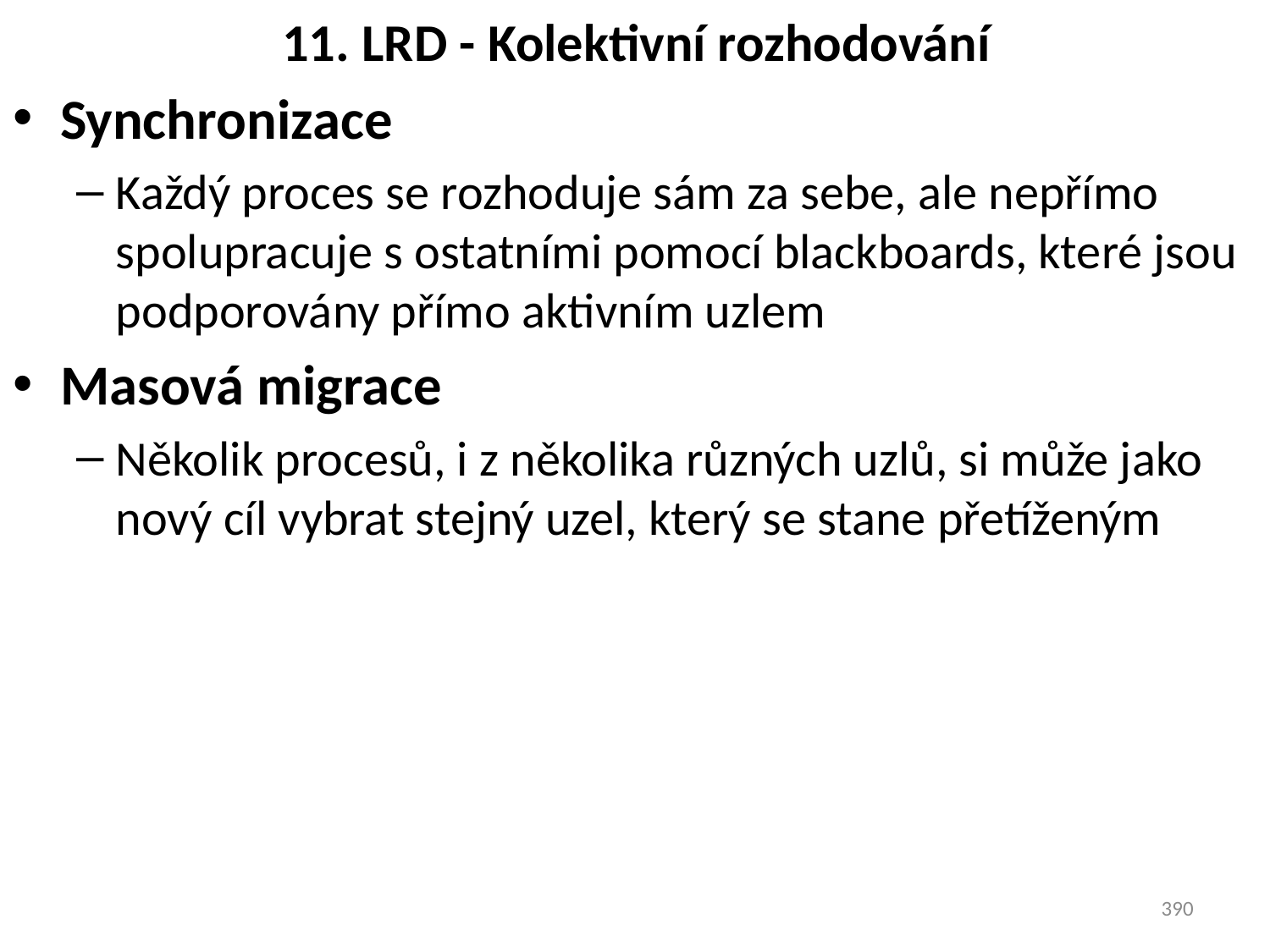

# 11. LRD - Kolektivní rozhodování
Synchronizace
Každý proces se rozhoduje sám za sebe, ale nepřímo spolupracuje s ostatními pomocí blackboards, které jsou podporovány přímo aktivním uzlem
Masová migrace
Několik procesů, i z několika různých uzlů, si může jako nový cíl vybrat stejný uzel, který se stane přetíženým

390